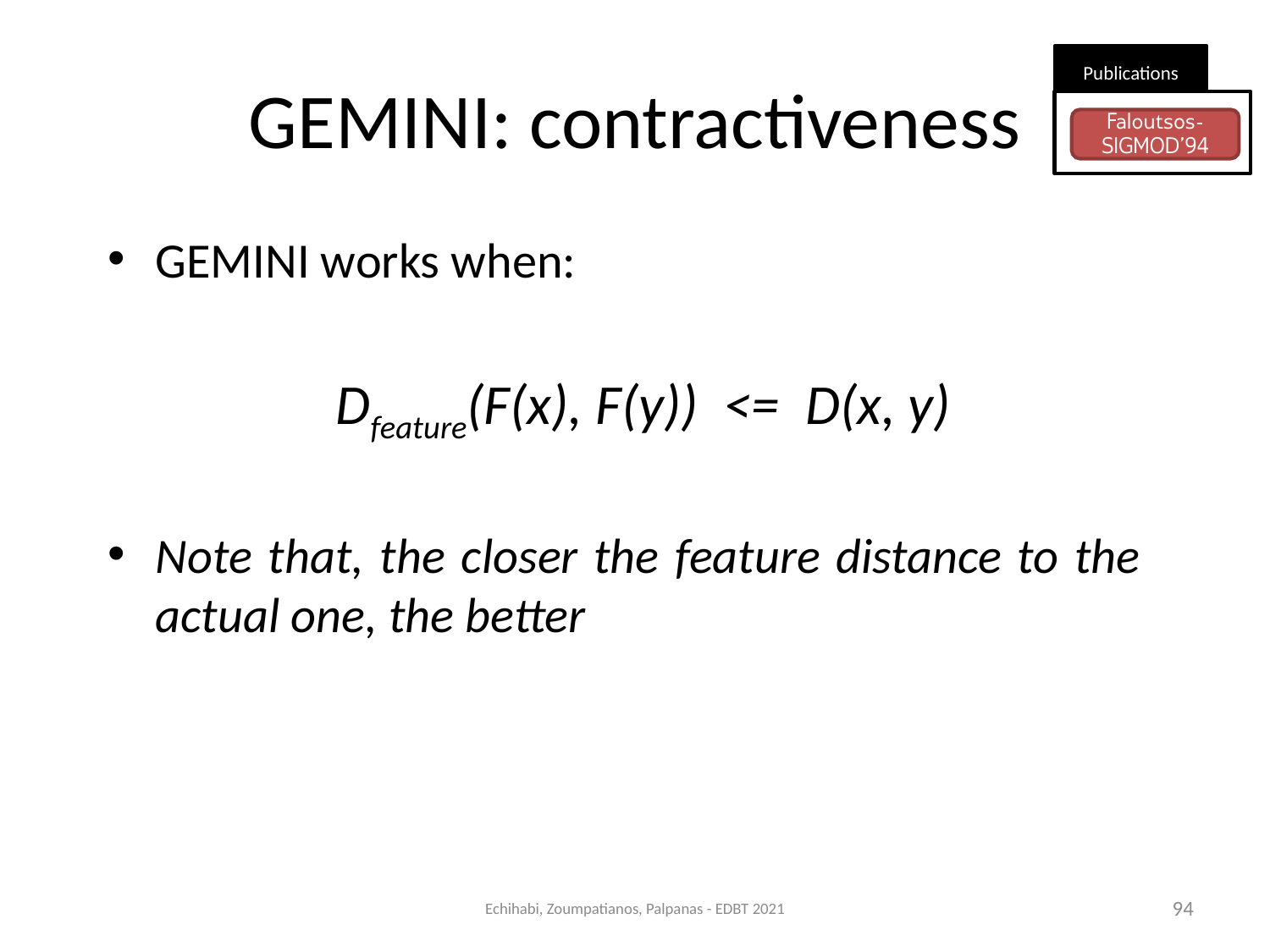

# GEMINI: contractiveness
Publications

Faloutsos-
SIGMOD’94
GEMINI works when:

	         Dfeature(F(x), F(y))  <=  D(x, y)

Note that, the closer the feature distance to the actual one, the better
Echihabi, Zoumpatianos, Palpanas - EDBT 2021
94